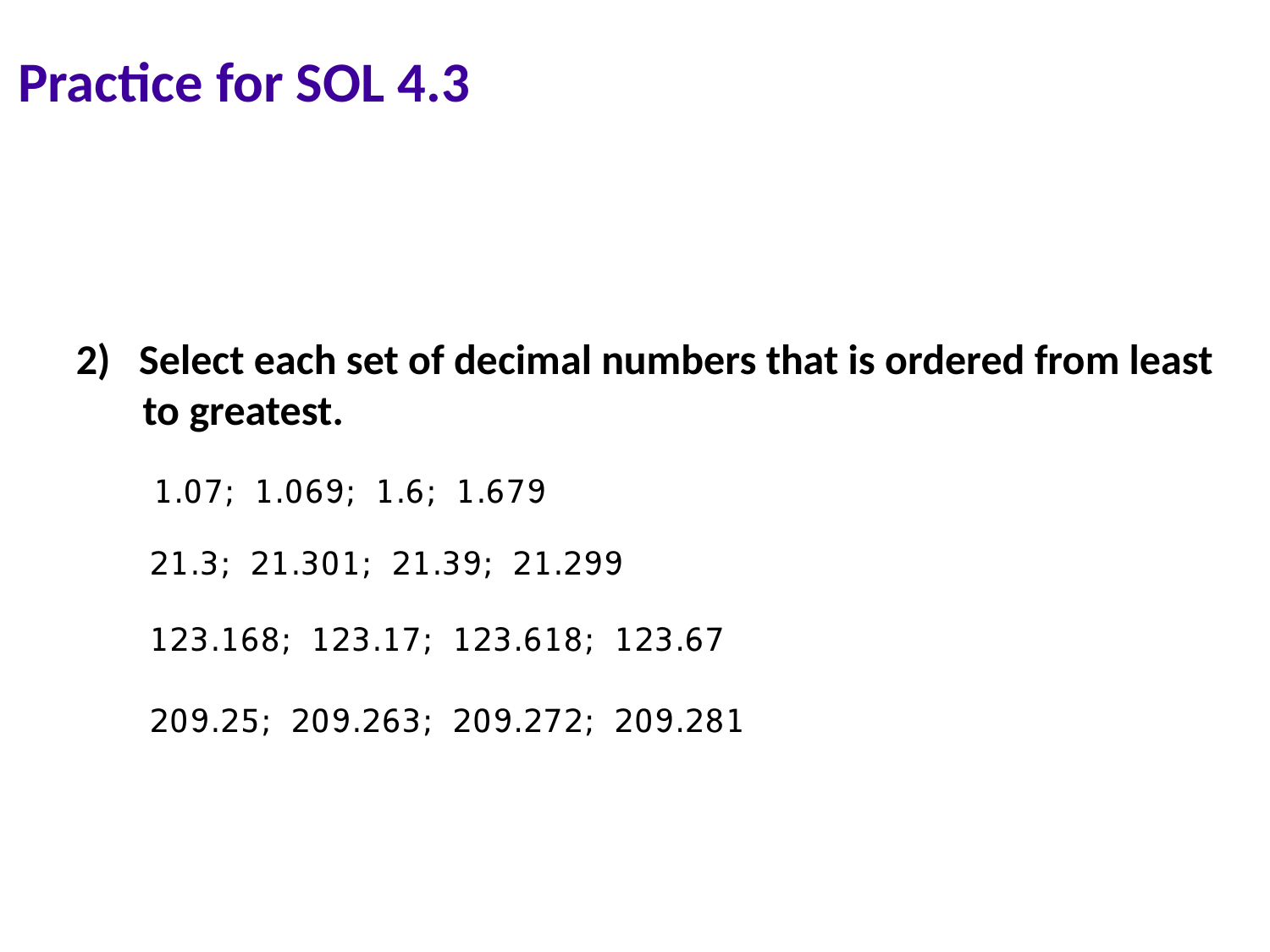

# Practice for SOL 4.3

2)   Select each set of decimal numbers that is ordered from least
       to greatest.
1.07;  1.069;  1.6;  1.679
21.3;  21.301;  21.39;  21.299
123.168;  123.17;  123.618;  123.67
209.25;  209.263;  209.272;  209.281